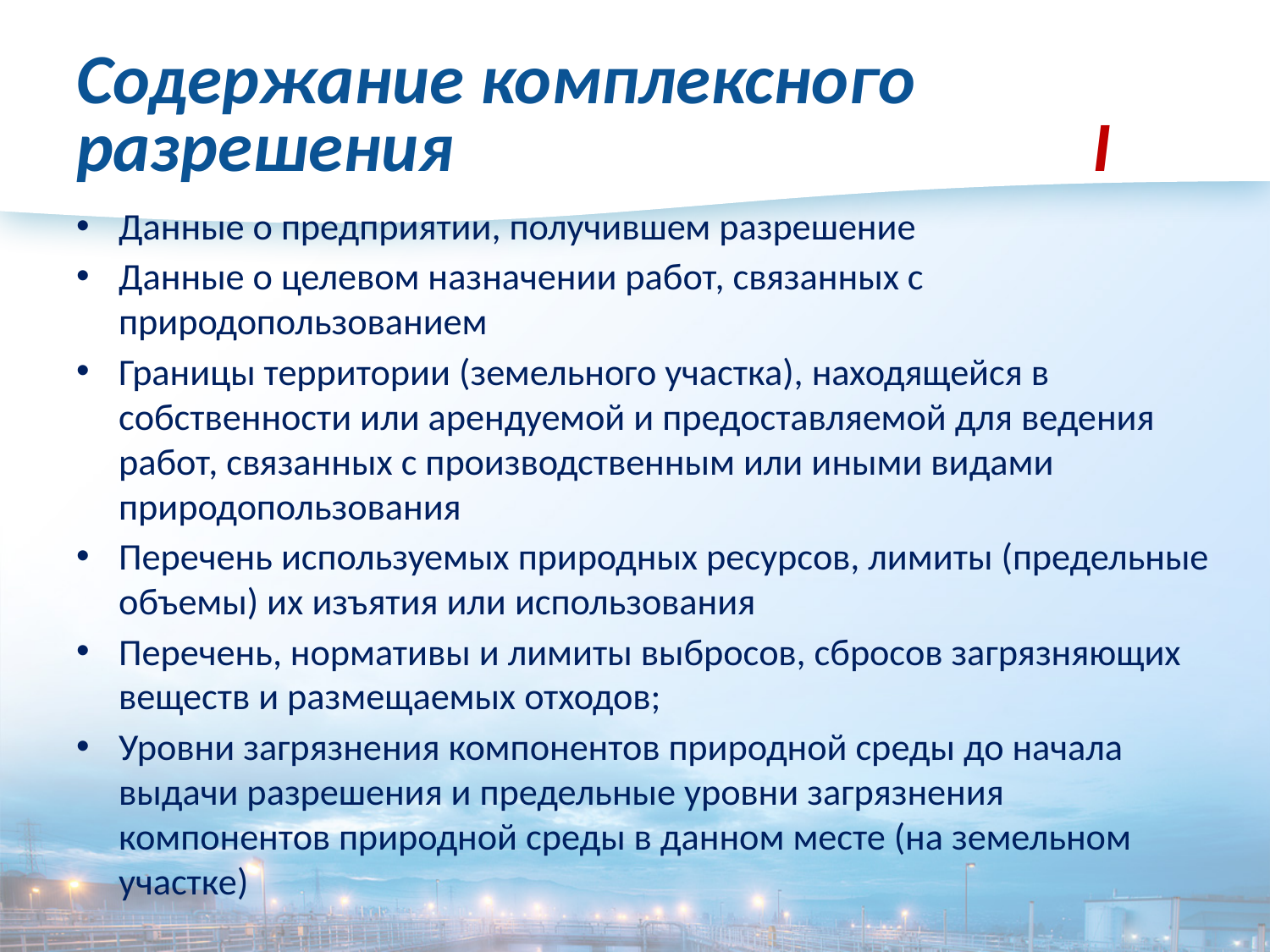

# Содержание комплексного разрешения						I
Данные о предприятии, получившем разрешение
Данные о целевом назначении работ, связанных с природопользованием
Границы территории (земельного участка), находящейся в собственности или арендуемой и предоставляемой для ведения работ, связанных с производственным или иными видами природопользования
Перечень используемых природных ресурсов, лимиты (предельные объемы) их изъятия или использования
Перечень, нормативы и лимиты выбросов, сбросов загрязняющих веществ и размещаемых отходов;
Уровни загрязнения компонентов природной среды до начала выдачи разрешения и предельные уровни загрязнения компонентов природной среды в данном месте (на земельном участке)